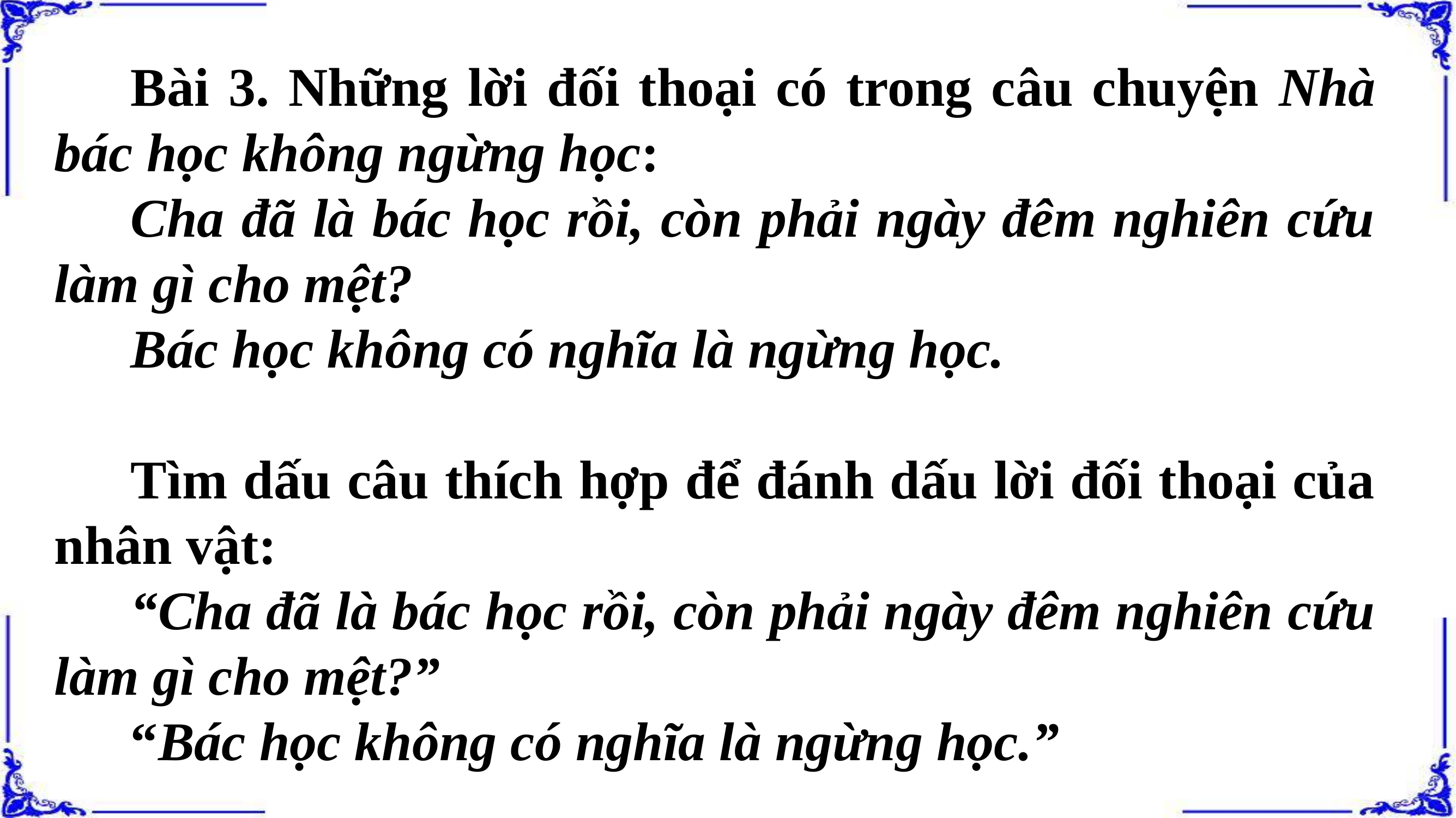

Bài 3. Những lời đối thoại có trong câu chuyện Nhà bác học không ngừng học:
Cha đã là bác học rồi, còn phải ngày đêm nghiên cứu làm gì cho mệt?
Bác học không có nghĩa là ngừng học.

Tìm dấu câu thích hợp để đánh dấu lời đối thoại của nhân vật:
“Cha đã là bác học rồi, còn phải ngày đêm nghiên cứu làm gì cho mệt?”
“Bác học không có nghĩa là ngừng học.”